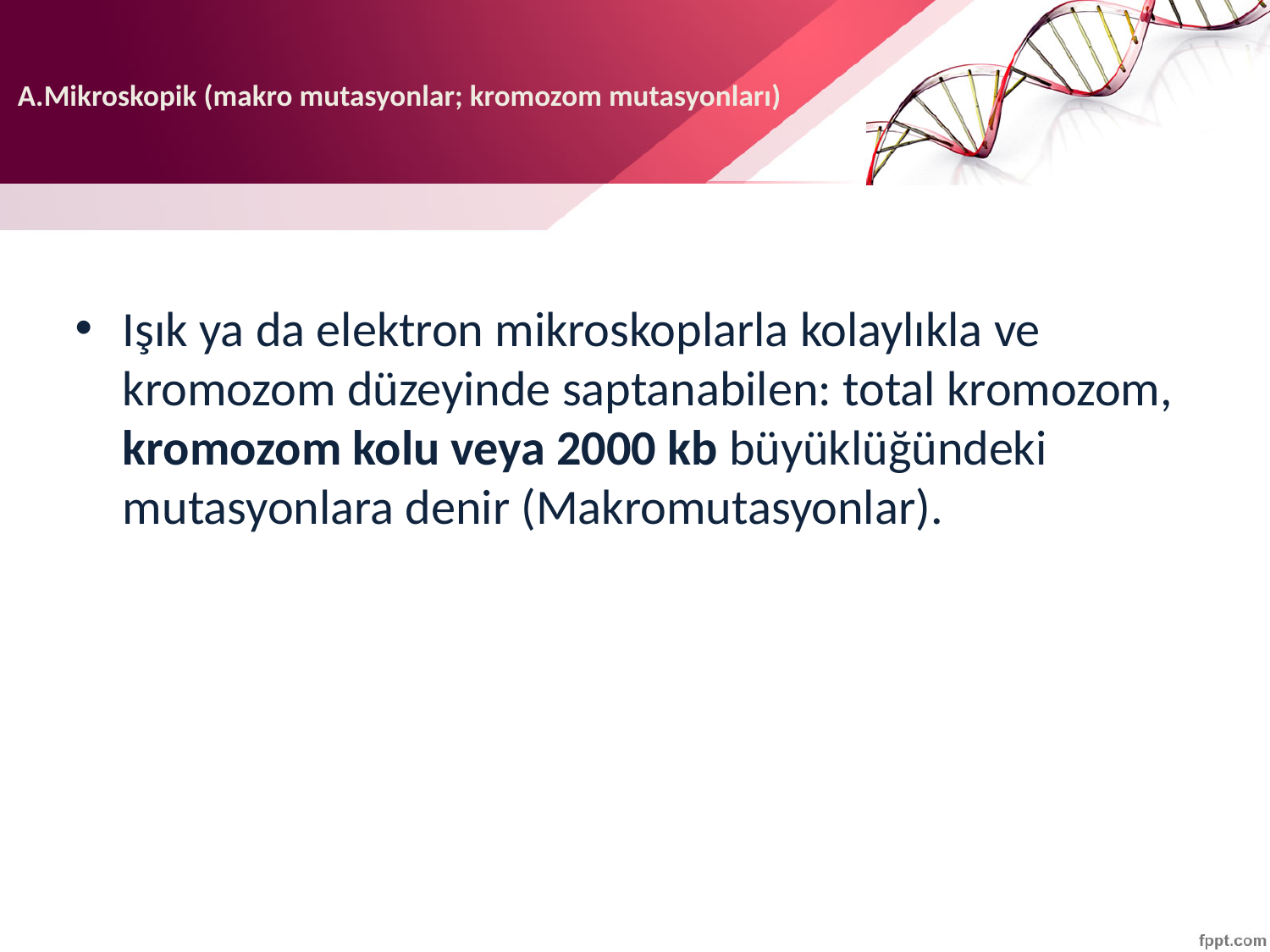

# A.Mikroskopik (makro mutasyonlar; kromozom mutasyonları)

Işık ya da elektron mikroskoplarla kolaylıkla ve kromozom düzeyinde saptanabilen: total kromozom, kromozom kolu veya 2000 kb büyüklüğündeki mutasyonlara denir (Makromutasyonlar).